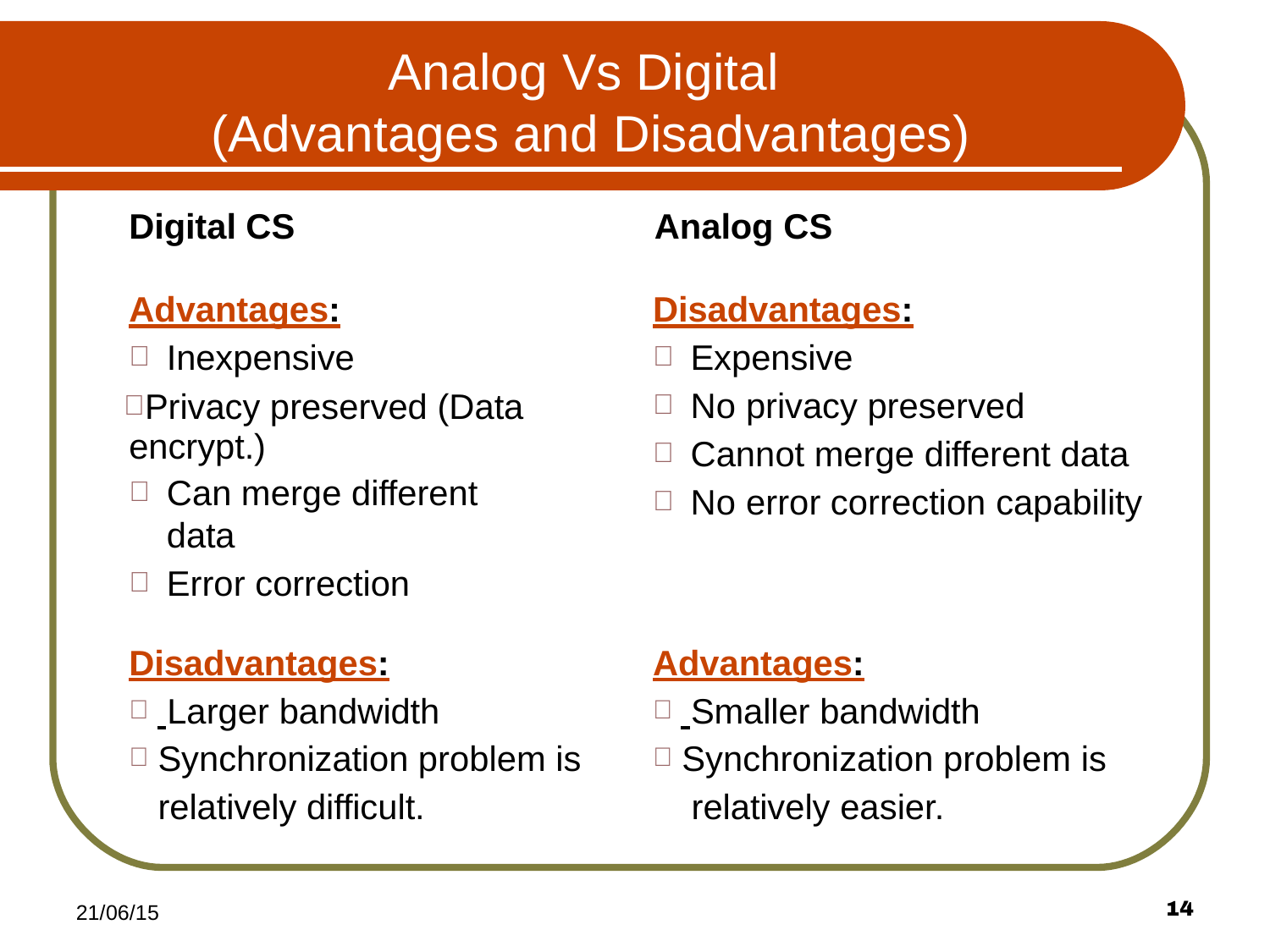

# Analog Vs Digital  (Advantages and Disadvantages)
Digital CS	Analog CS
Advantages:
Inexpensive
Privacy preserved (Data  encrypt.)
Can merge different data
Error correction
Disadvantages:
Expensive
No privacy preserved
Cannot merge different data
No error correction capability
Disadvantages:
 Larger bandwidth
Synchronization problem is  relatively difficult.
Advantages:
 Smaller bandwidth
Synchronization problem is  relatively easier.
14
21/06/15